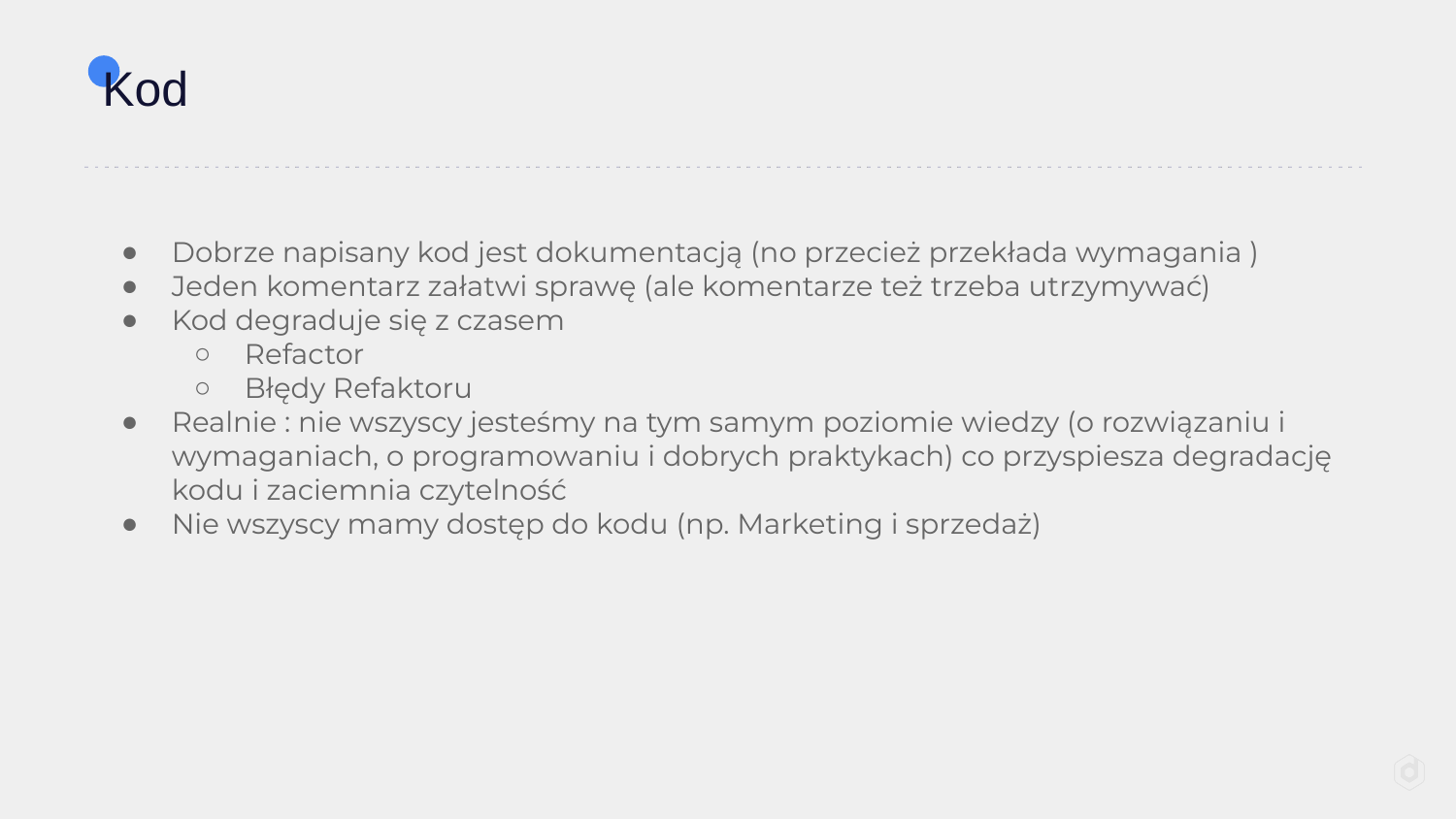

# Kod
Dobrze napisany kod jest dokumentacją (no przecież przekłada wymagania )
Jeden komentarz załatwi sprawę (ale komentarze też trzeba utrzymywać)
Kod degraduje się z czasem
Refactor
Błędy Refaktoru
Realnie : nie wszyscy jesteśmy na tym samym poziomie wiedzy (o rozwiązaniu i wymaganiach, o programowaniu i dobrych praktykach) co przyspiesza degradację kodu i zaciemnia czytelność
Nie wszyscy mamy dostęp do kodu (np. Marketing i sprzedaż)